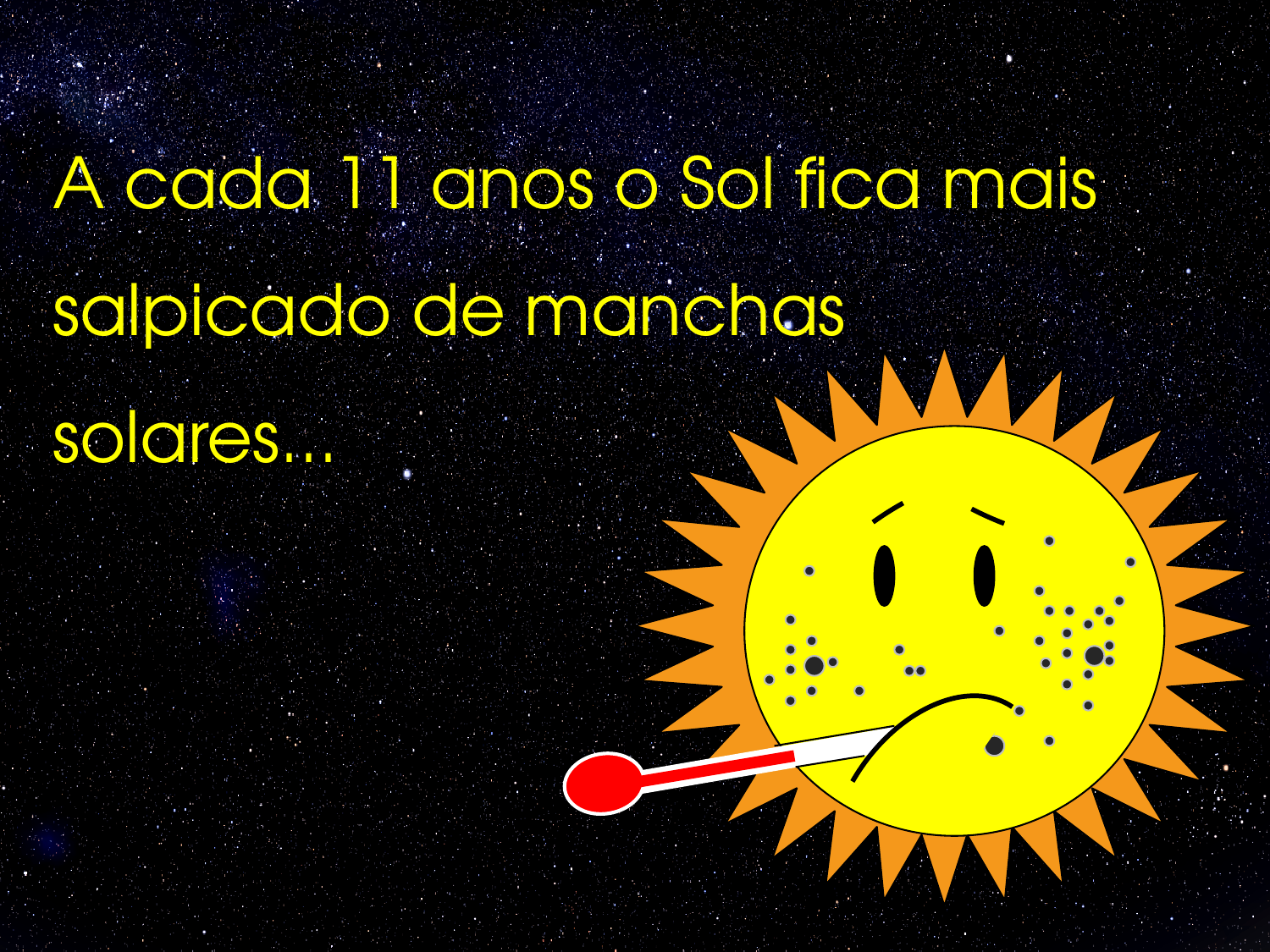

# A cada 11 anos o Sol fica mais salpicado de manchas solares...